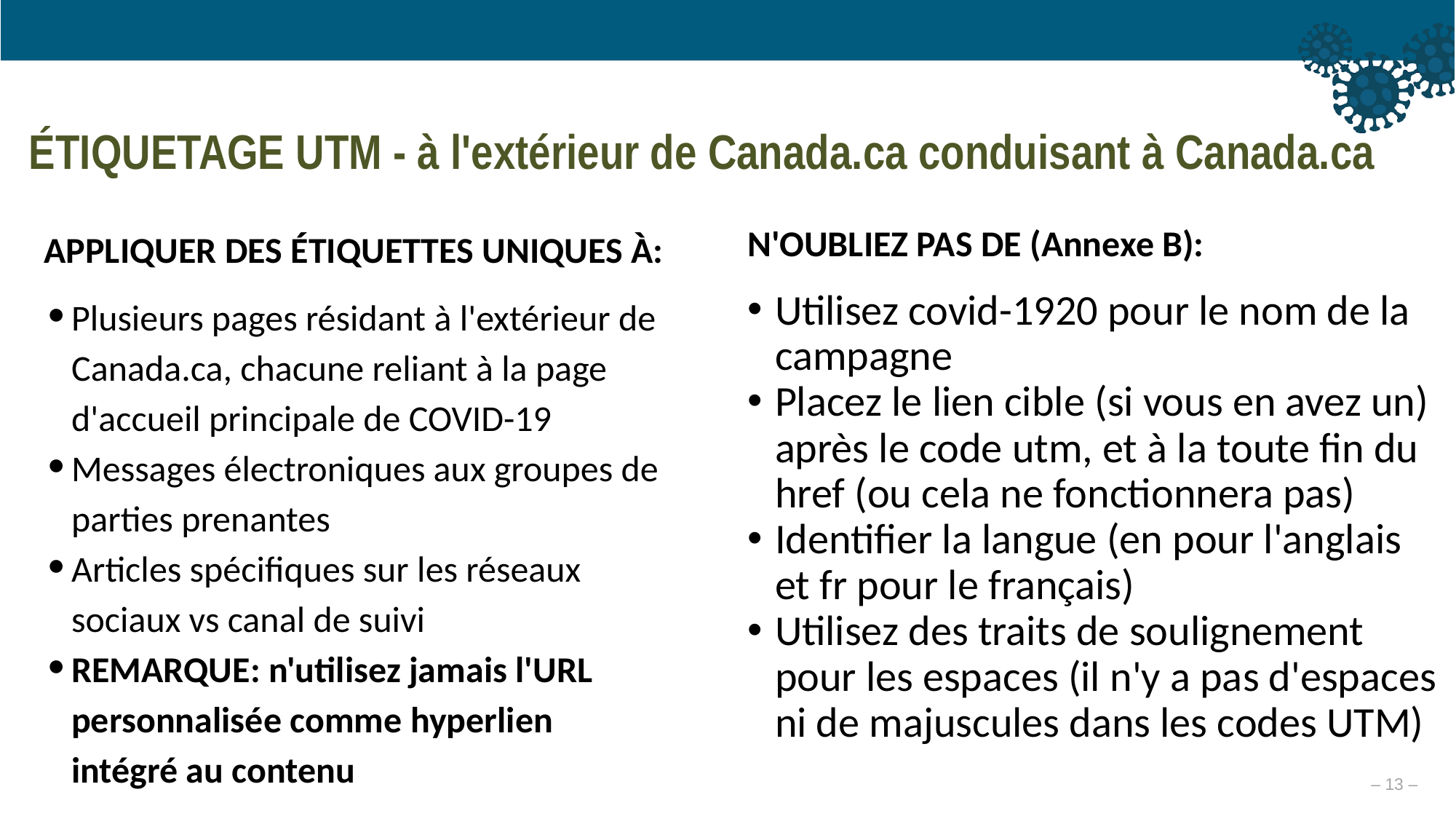

ÉTIQUETAGE UTM - à l'extérieur de Canada.ca conduisant à Canada.ca
N'OUBLIEZ PAS DE (Annexe B):
APPLIQUER DES ÉTIQUETTES UNIQUES À:
Utilisez covid-1920 pour le nom de la campagne
Placez le lien cible (si vous en avez un) après le code utm, et à la toute fin du href (ou cela ne fonctionnera pas)
Identifier la langue (en pour l'anglais et fr pour le français)
Utilisez des traits de soulignement pour les espaces (il n'y a pas d'espaces ni de majuscules dans les codes UTM)

Plusieurs pages résidant à l'extérieur de Canada.ca, chacune reliant à la page d'accueil principale de COVID-19
Messages électroniques aux groupes de parties prenantes
Articles spécifiques sur les réseaux sociaux vs canal de suivi
REMARQUE: n'utilisez jamais l'URL personnalisée comme hyperlien intégré au contenu